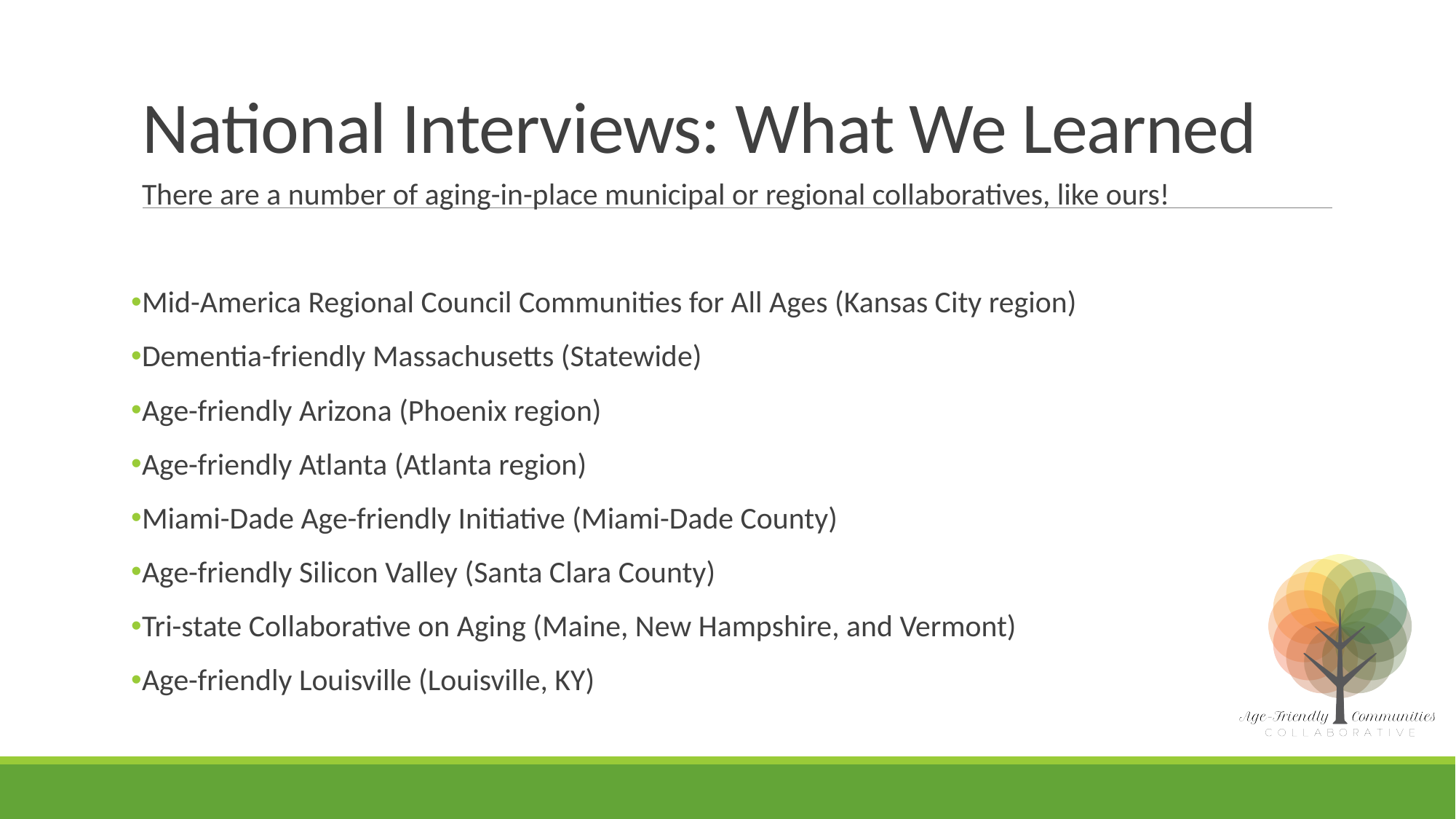

# National Interviews: What We Learned
There are a number of aging-in-place municipal or regional collaboratives, like ours!

Mid-America Regional Council Communities for All Ages (Kansas City region)
Dementia-friendly Massachusetts (Statewide)
Age-friendly Arizona (Phoenix region)
Age-friendly Atlanta (Atlanta region)
Miami-Dade Age-friendly Initiative (Miami-Dade County)
Age-friendly Silicon Valley (Santa Clara County)
Tri-state Collaborative on Aging (Maine, New Hampshire, and Vermont)
Age-friendly Louisville (Louisville, KY)